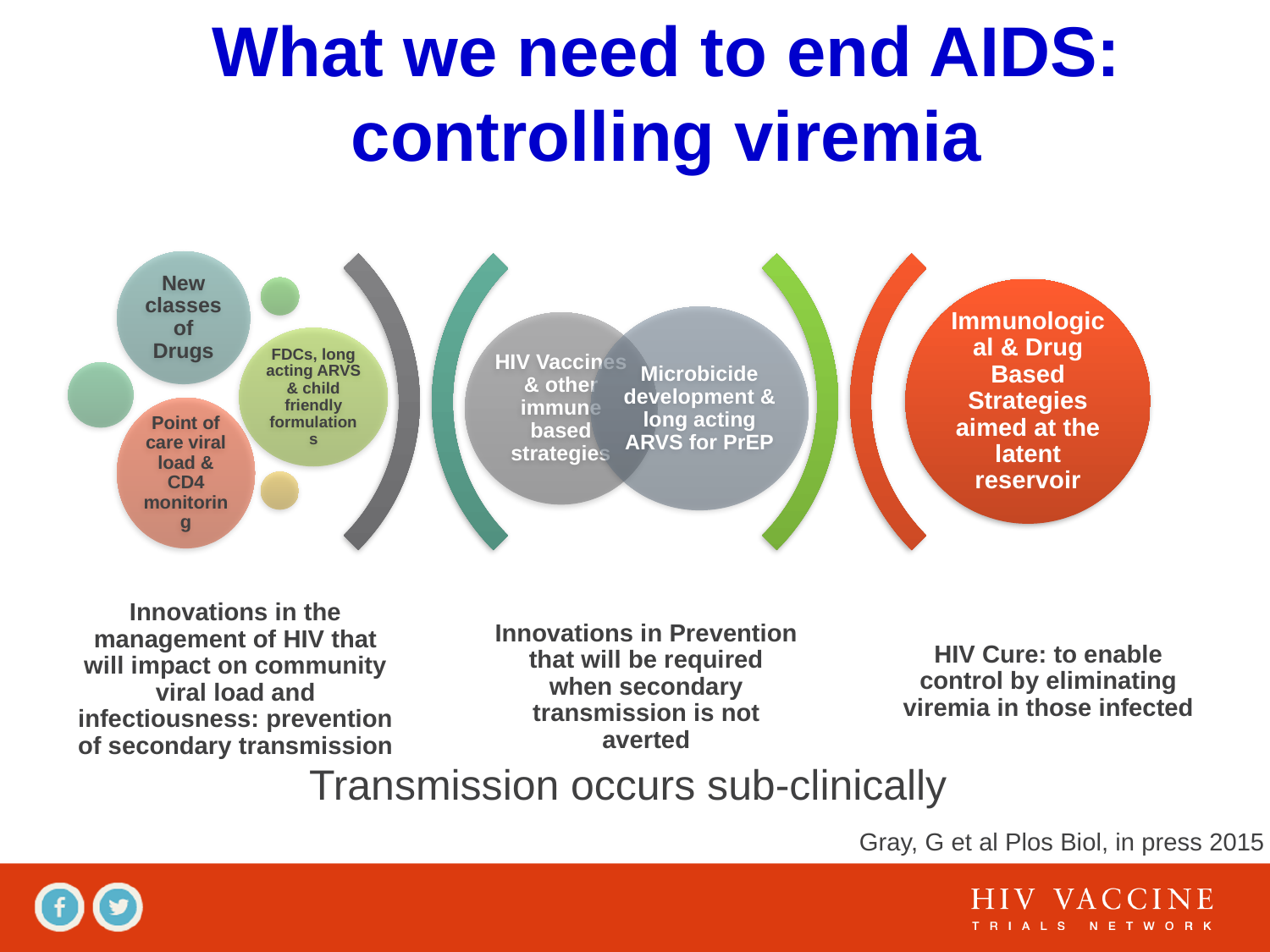

What we need to end AIDS: controlling viremia
Innovations in Prevention that will be required when secondary transmission is not averted
HIV Cure: to enable control by eliminating viremia in those infected
HIV Vaccines & other immune based strategies
Microbicide development & long acting ARVS for PrEP
New classes of Drugs
FDCs, long acting ARVS & child friendly formulations
Point of care viral load & CD4 monitoring
Immunological & Drug Based Strategies aimed at the latent reservoir
Innovations in the management of HIV that will impact on community viral load and infectiousness: prevention of secondary transmission
Transmission occurs sub-clinically
Gray, G et al Plos Biol, in press 2015